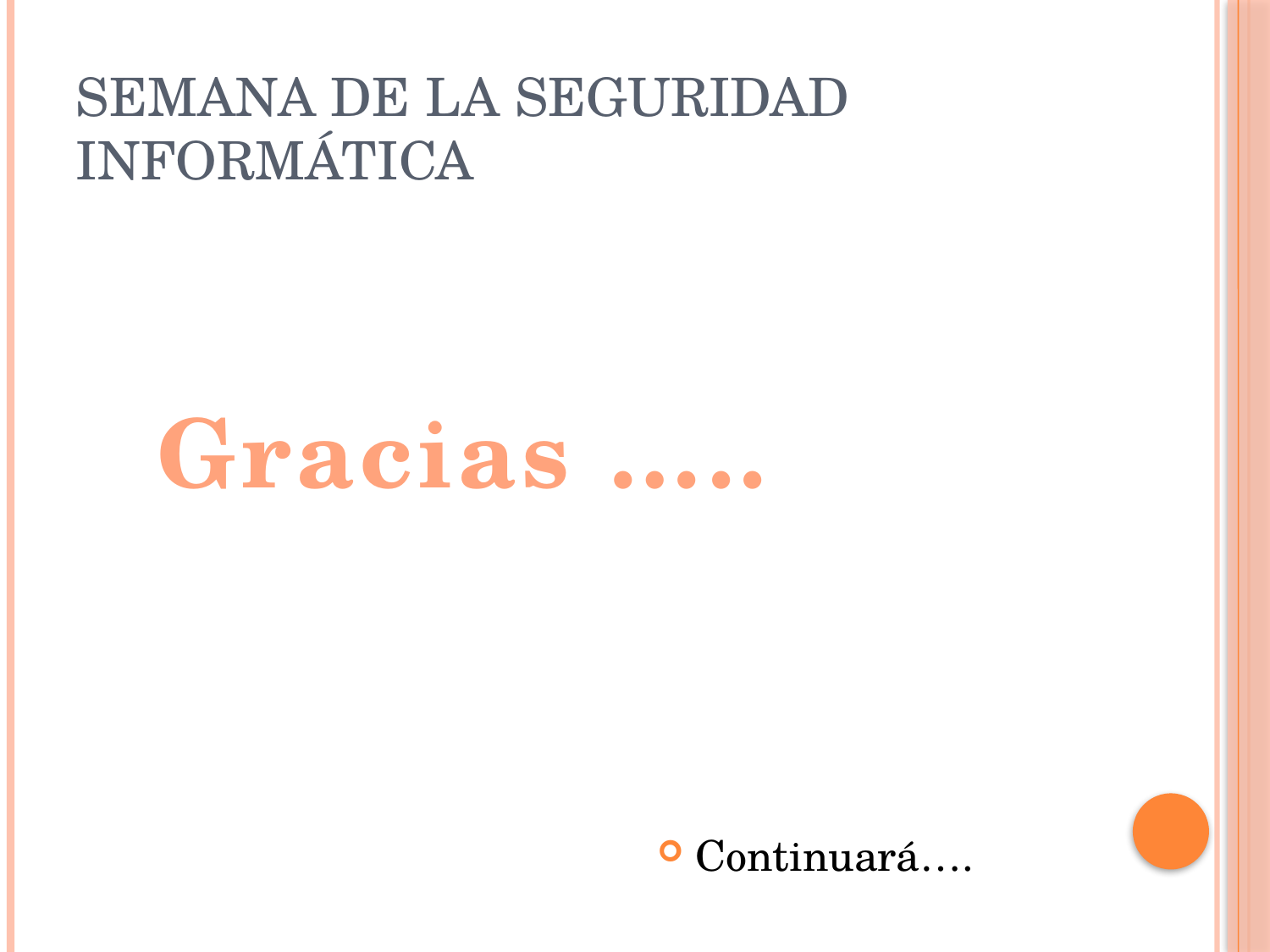

# Semana de la seguridad informática
Gracias …..
Continuará….